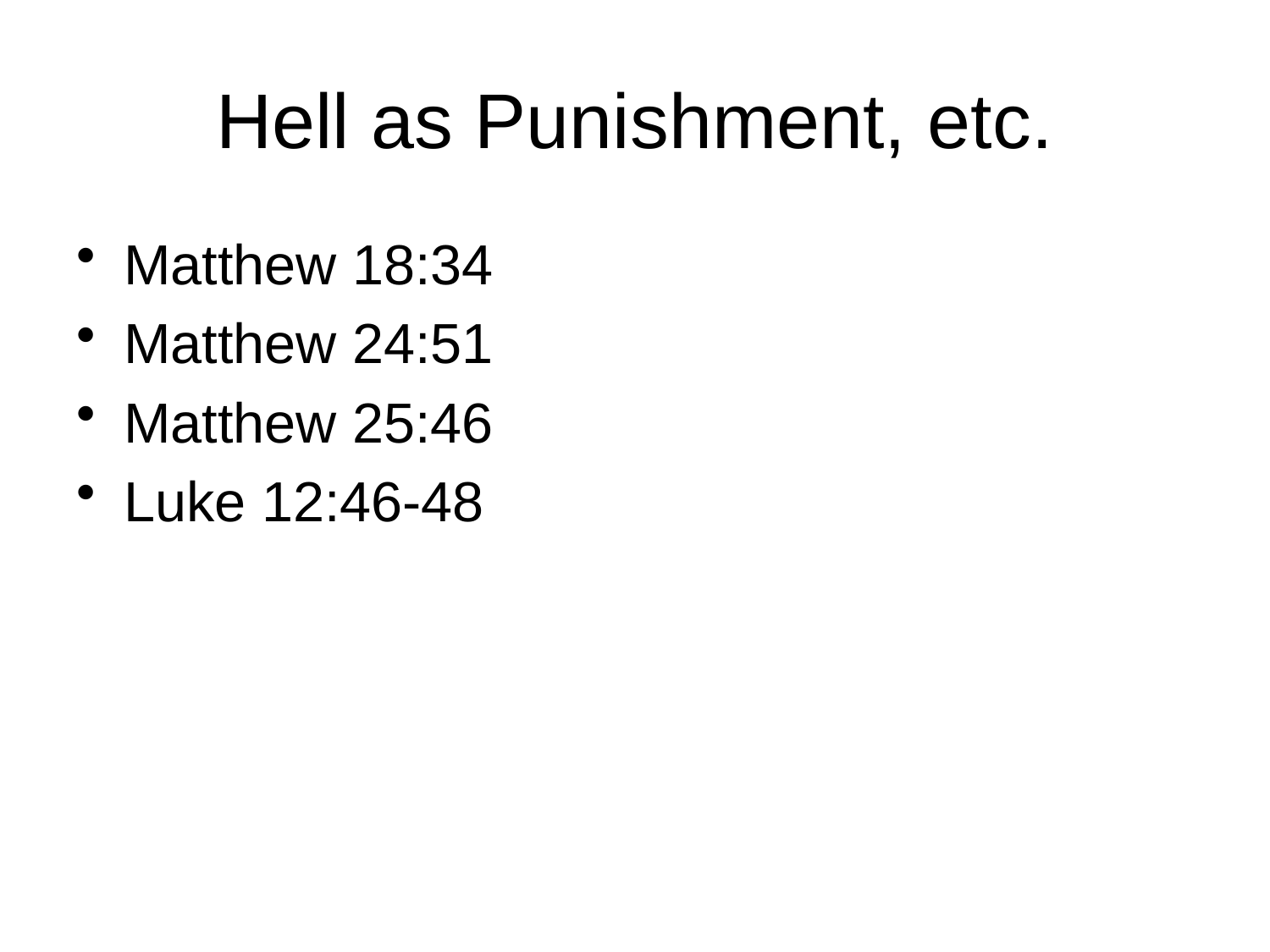

# Hell as Punishment, etc.
Matthew 18:34
Matthew 24:51
Matthew 25:46
Luke 12:46-48